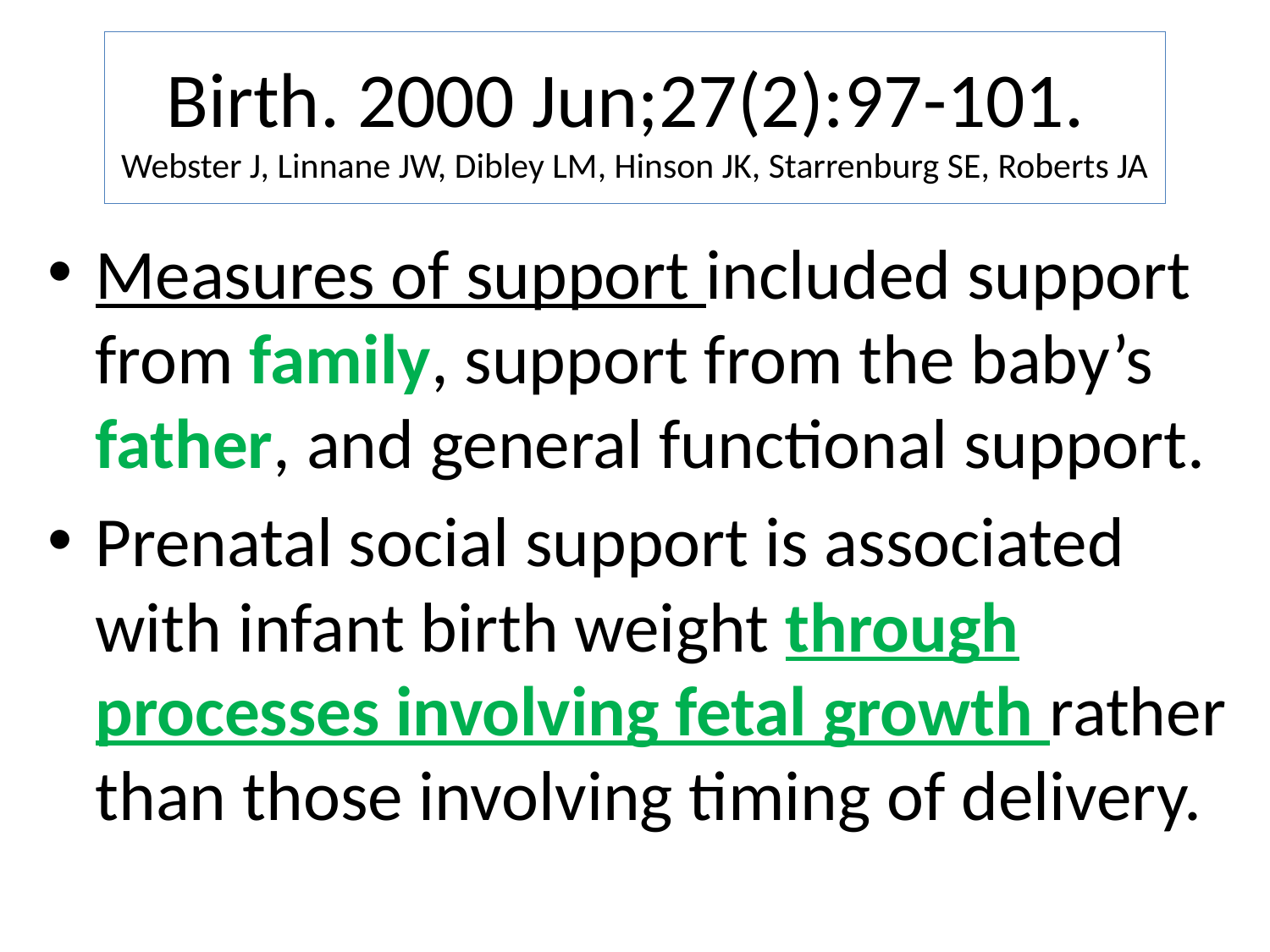

# Birth. 2000 Jun;27(2):97-101.
Webster J, Linnane JW, Dibley LM, Hinson JK, Starrenburg SE, Roberts JA
Measures of support included support from family, support from the baby’s father, and general functional support.
Prenatal social support is associated with infant birth weight through processes involving fetal growth rather than those involving timing of delivery.